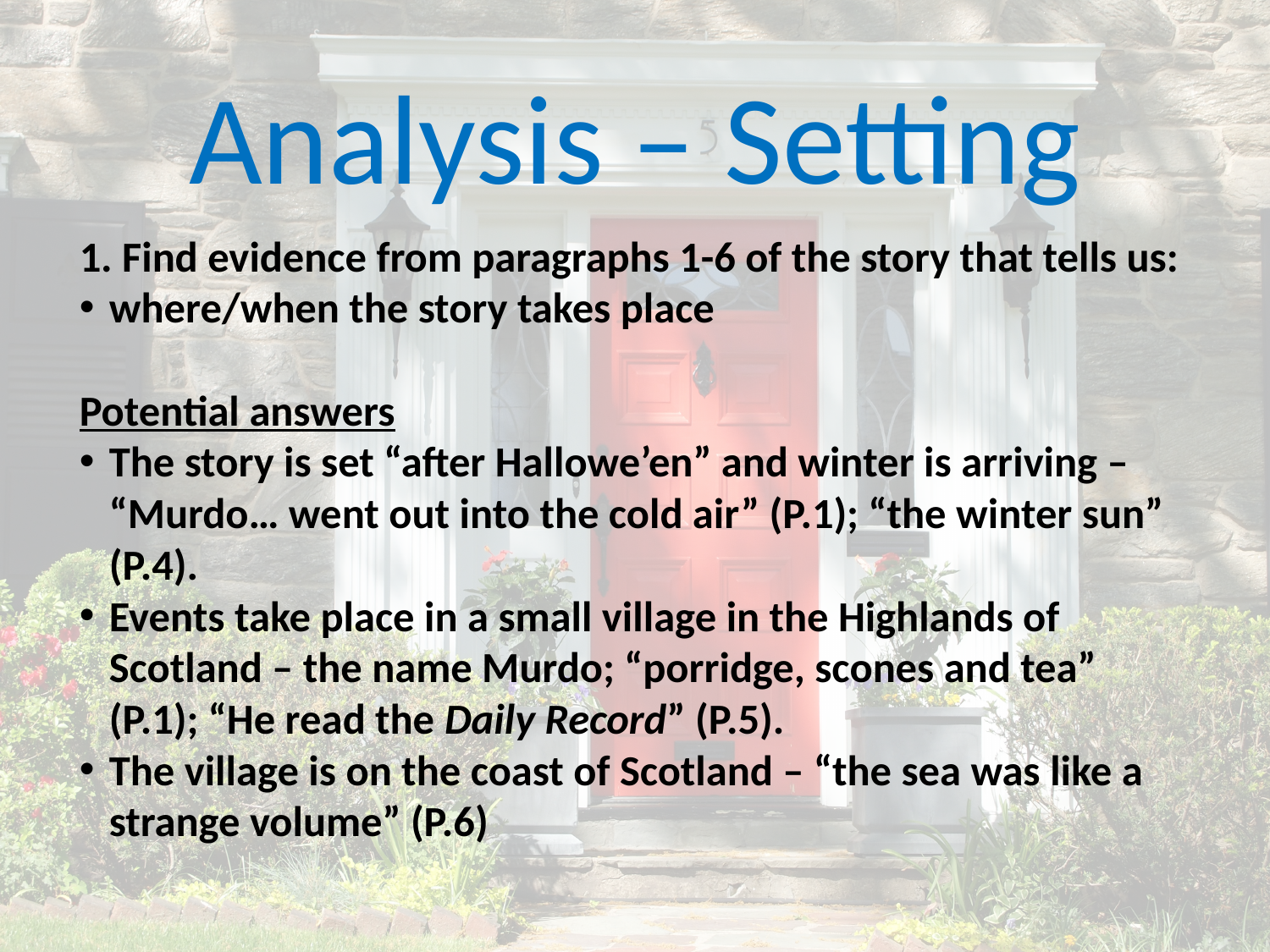

# Analysis – Setting
1. Find evidence from paragraphs 1-6 of the story that tells us:
where/when the story takes place

Potential answers
The story is set “after Hallowe’en” and winter is arriving – “Murdo… went out into the cold air” (P.1); “the winter sun” (P.4).
Events take place in a small village in the Highlands of Scotland – the name Murdo; “porridge, scones and tea” (P.1); “He read the Daily Record” (P.5).
The village is on the coast of Scotland – “the sea was like a strange volume” (P.6)